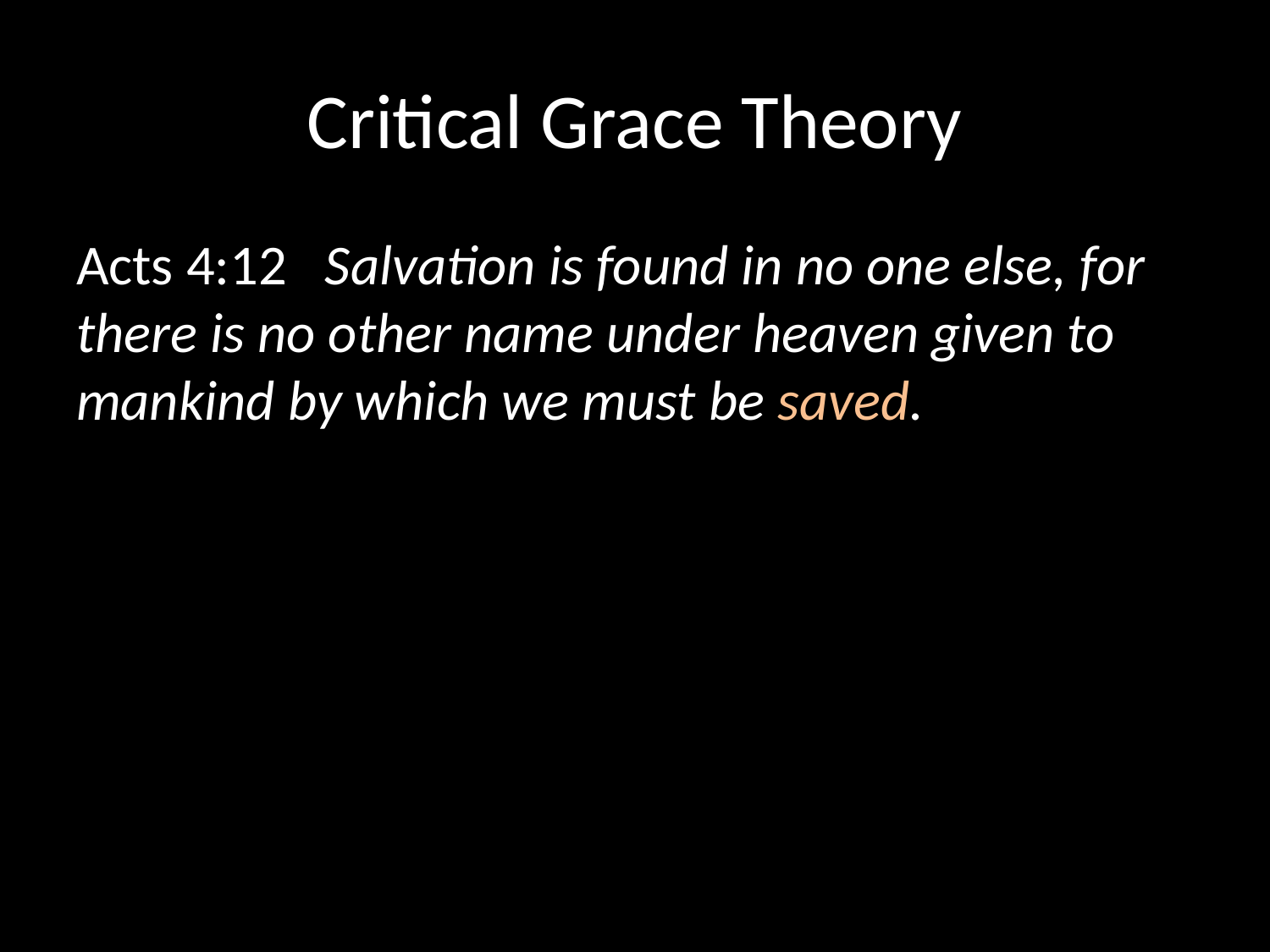

# Critical Grace Theory
Acts 4:12   Salvation is found in no one else, for there is no other name under heaven given to mankind by which we must be saved.